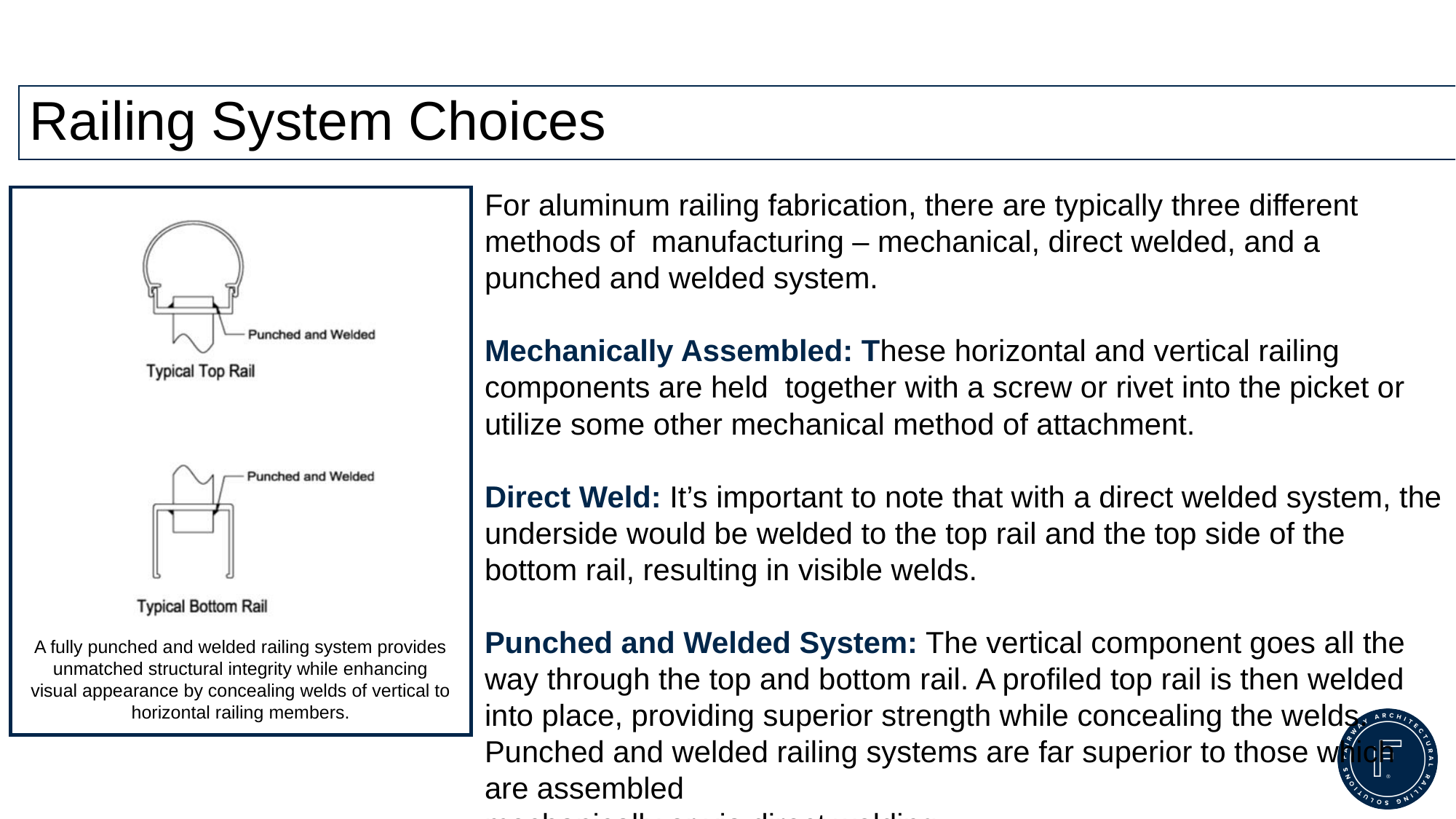

# Railing System Choices
For aluminum railing fabrication, there are typically three different methods of  manufacturing – mechanical, direct welded, and a punched and welded system.

Mechanically Assembled: These horizontal and vertical railing components are held  together with a screw or rivet into the picket or utilize some other mechanical method of attachment.

Direct Weld: It’s important to note that with a direct welded system, the underside would be welded to the top rail and the top side of the bottom rail, resulting in visible welds.

Punched and Welded System: The vertical component goes all the way through the top and bottom rail. A profiled top rail is then welded into place, providing superior strength while concealing the welds. Punched and welded railing systems are far superior to those which are assembled
mechanically or via direct welding
Need Image

A fully punched and welded railing system provides unmatched structural integrity while enhancing visual appearance by concealing welds of vertical to horizontal railing members.